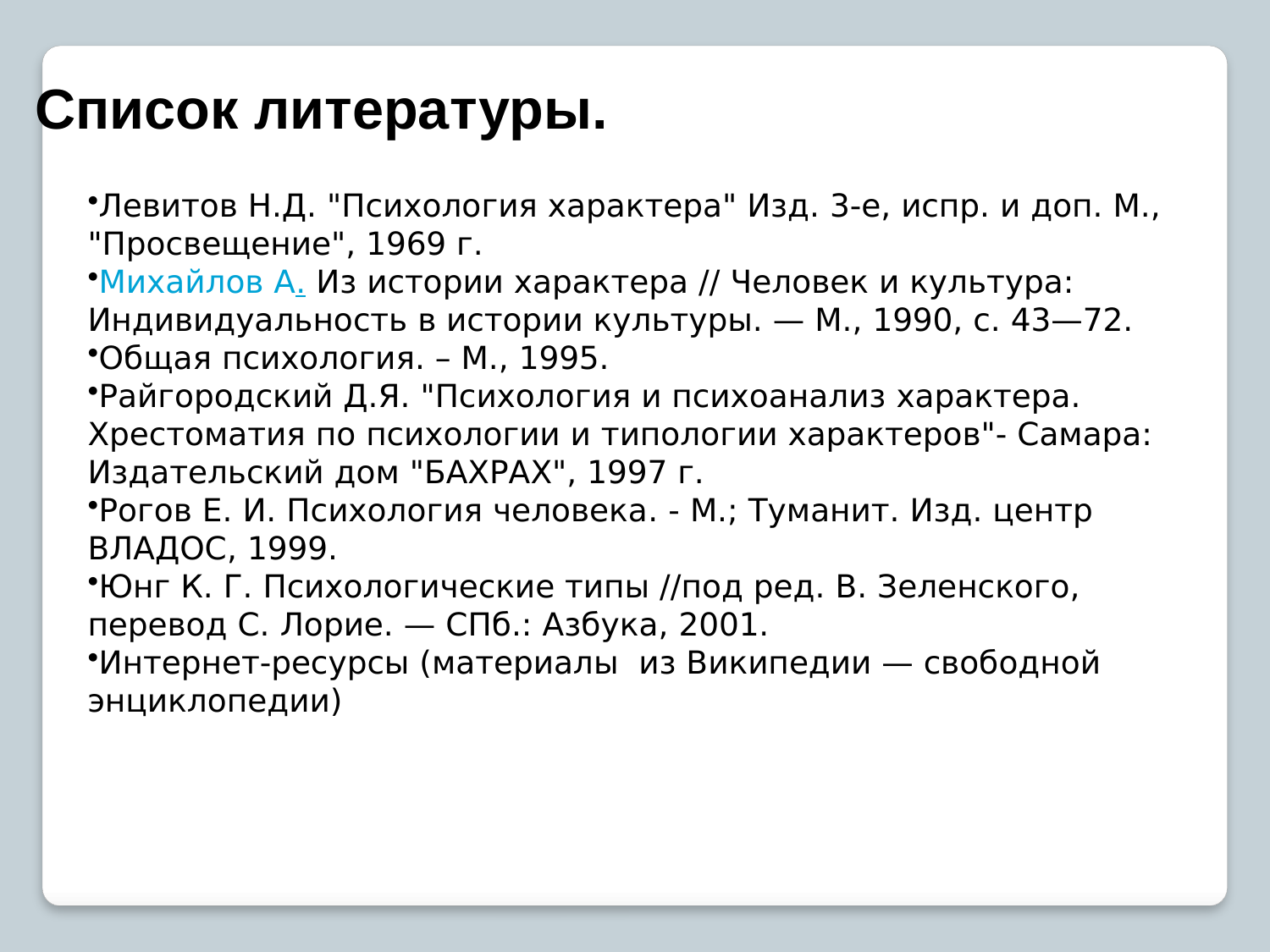

Список литературы.
Левитов Н.Д. "Психология характера" Изд. 3-е, испр. и доп. М., "Просвещение", 1969 г.
Михайлов А. Из истории характера // Человек и культура: Индивидуальность в истории культуры. — М., 1990, с. 43—72.
Общая психология. – М., 1995.
Райгородский Д.Я. "Психология и психоанализ характера. Хрестоматия по психологии и типологии характеров"- Самара: Издательский дом "БАХРАХ", 1997 г.
Рогов Е. И. Психология человека. - М.; Туманит. Изд. центр ВЛАДОС, 1999.
Юнг К. Г. Психологические типы //под ред. В. Зеленского, перевод С. Лорие. — СПб.: Азбука, 2001.
Интернет-ресурсы (материалы  из Википедии — свободной энциклопедии)